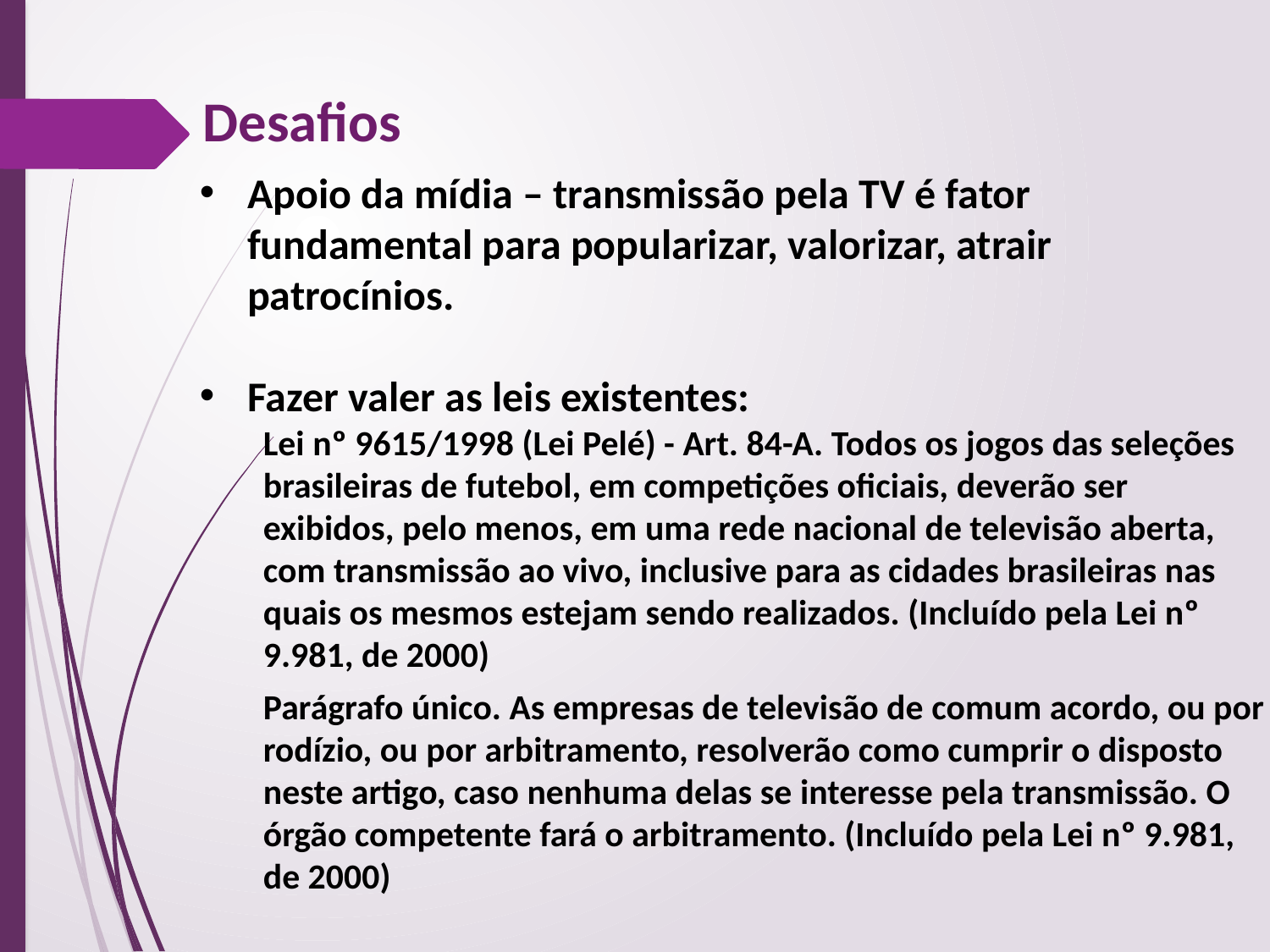

Desafios
Apoio da mídia – transmissão pela TV é fator fundamental para popularizar, valorizar, atrair patrocínios.

Fazer valer as leis existentes:
Lei nº 9615/1998 (Lei Pelé) - Art. 84-A. Todos os jogos das seleções brasileiras de futebol, em competições oficiais, deverão ser exibidos, pelo menos, em uma rede nacional de televisão aberta, com transmissão ao vivo, inclusive para as cidades brasileiras nas quais os mesmos estejam sendo realizados. (Incluído pela Lei nº 9.981, de 2000)
Parágrafo único. As empresas de televisão de comum acordo, ou por rodízio, ou por arbitramento, resolverão como cumprir o disposto neste artigo, caso nenhuma delas se interesse pela transmissão. O órgão competente fará o arbitramento. (Incluído pela Lei nº 9.981, de 2000)